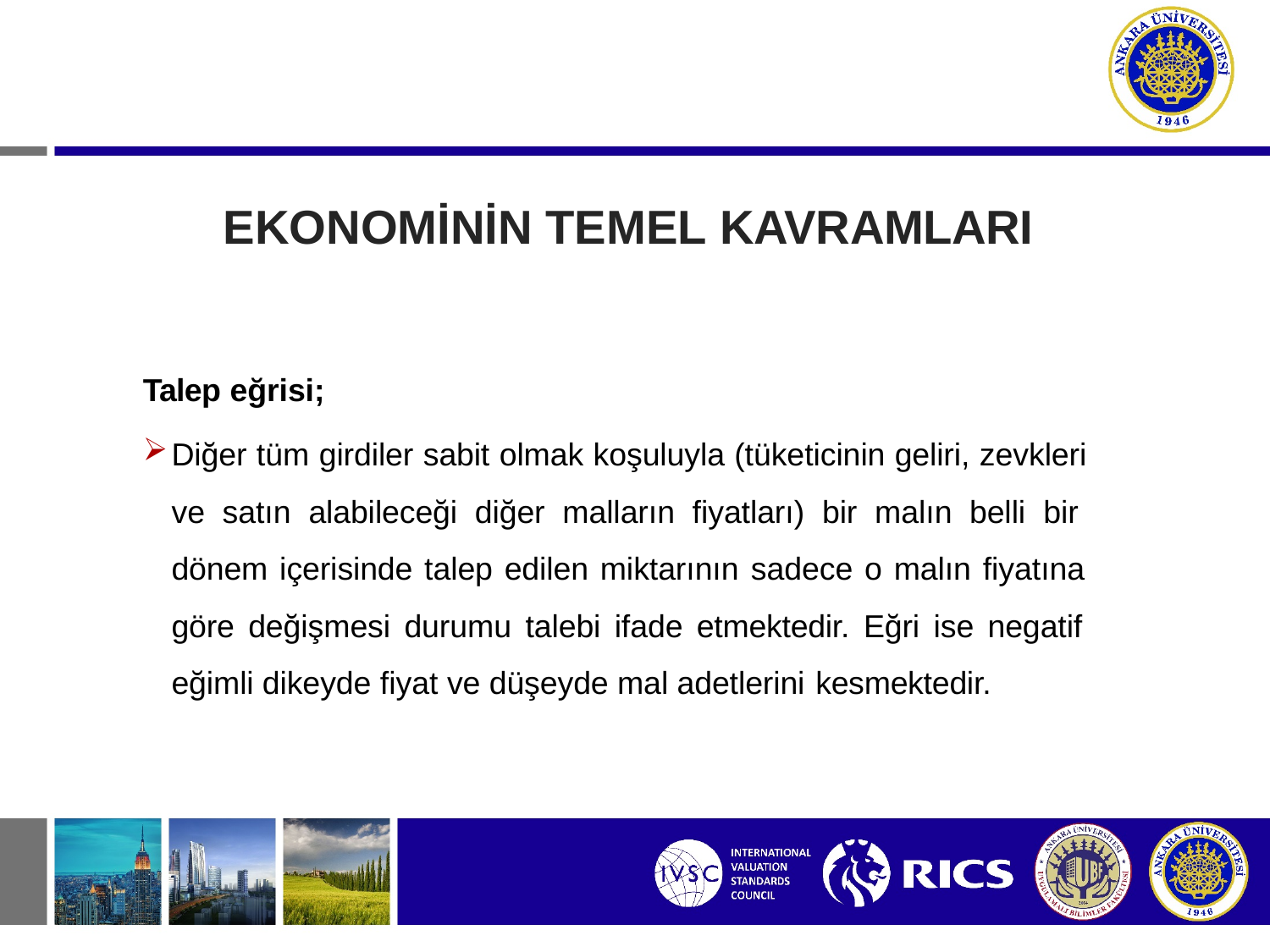

# EKONOMİNİN TEMEL KAVRAMLARI
Talep eğrisi;
Diğer tüm girdiler sabit olmak koşuluyla (tüketicinin geliri, zevkleri  ve satın alabileceği diğer malların fiyatları) bir malın belli bir  dönem içerisinde talep edilen miktarının sadece o malın fiyatına  göre değişmesi durumu talebi ifade etmektedir. Eğri ise negatif  eğimli dikeyde fiyat ve düşeyde mal adetlerini kesmektedir.